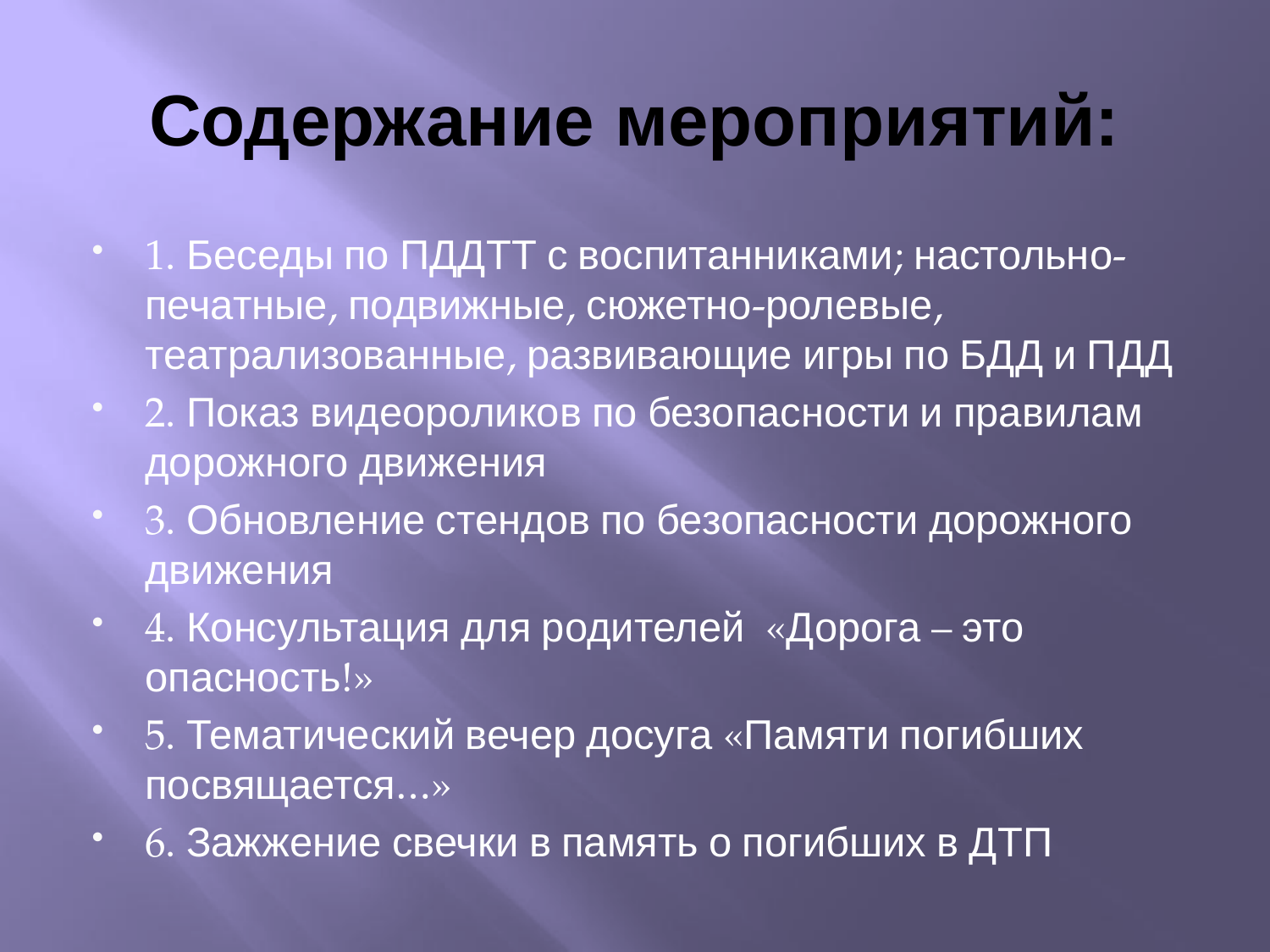

# Содержание мероприятий:
1. Беседы по ПДДТТ с воспитанниками; настольно-печатные, подвижные, сюжетно-ролевые, театрализованные, развивающие игры по БДД и ПДД
2. Показ видеороликов по безопасности и правилам дорожного движения
3. Обновление стендов по безопасности дорожного движения
4. Консультация для родителей  «Дорога – это опасность!»
5. Тематический вечер досуга «Памяти погибших посвящается…»
6. Зажжение свечки в память о погибших в ДТП